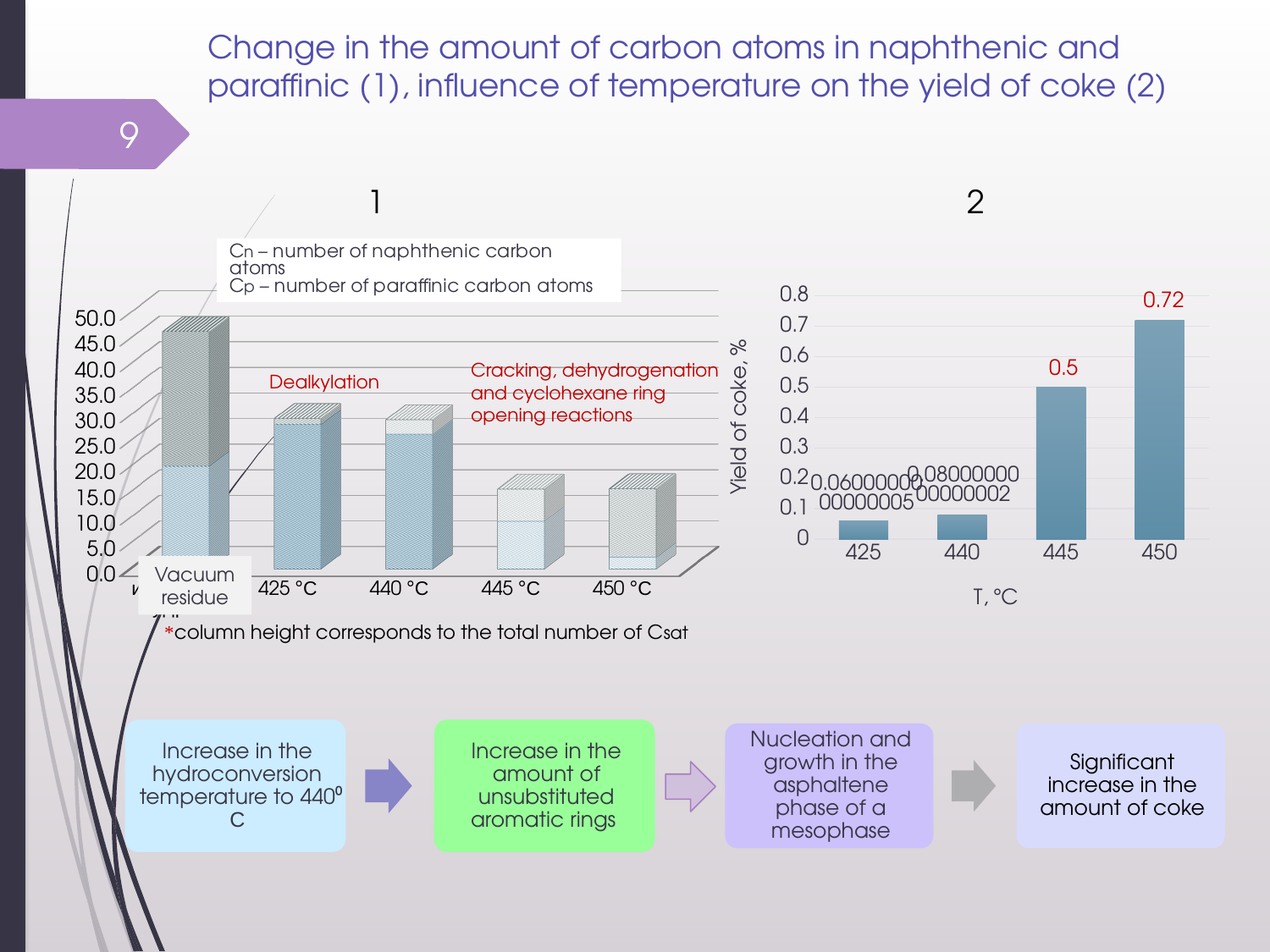

# Change in the amount of carbon atoms in naphthenic and paraffinic (1), influence of temperature on the yield of coke (2)
9
1
2

[unsupported chart]

### Chart

| Category |  |
|---|---|
| 425 | 0.060000000000000484 |
| 440 | 0.08000000000000022 |
| 445 | 0.5 |
| 450 | 0.7200000000000006 |
Cracking, dehydrogenation and cyclohexane ring opening reactions
Dealkylation
Vacuum residue
*column height corresponds to the total number of Csat
Increase in the hydroconversion temperature to 440⁰ С

Increase in the amount of unsubstituted aromatic rings
Nucleation and growth in the asphaltene phase of a mesophase

Significant increase in the amount of coke